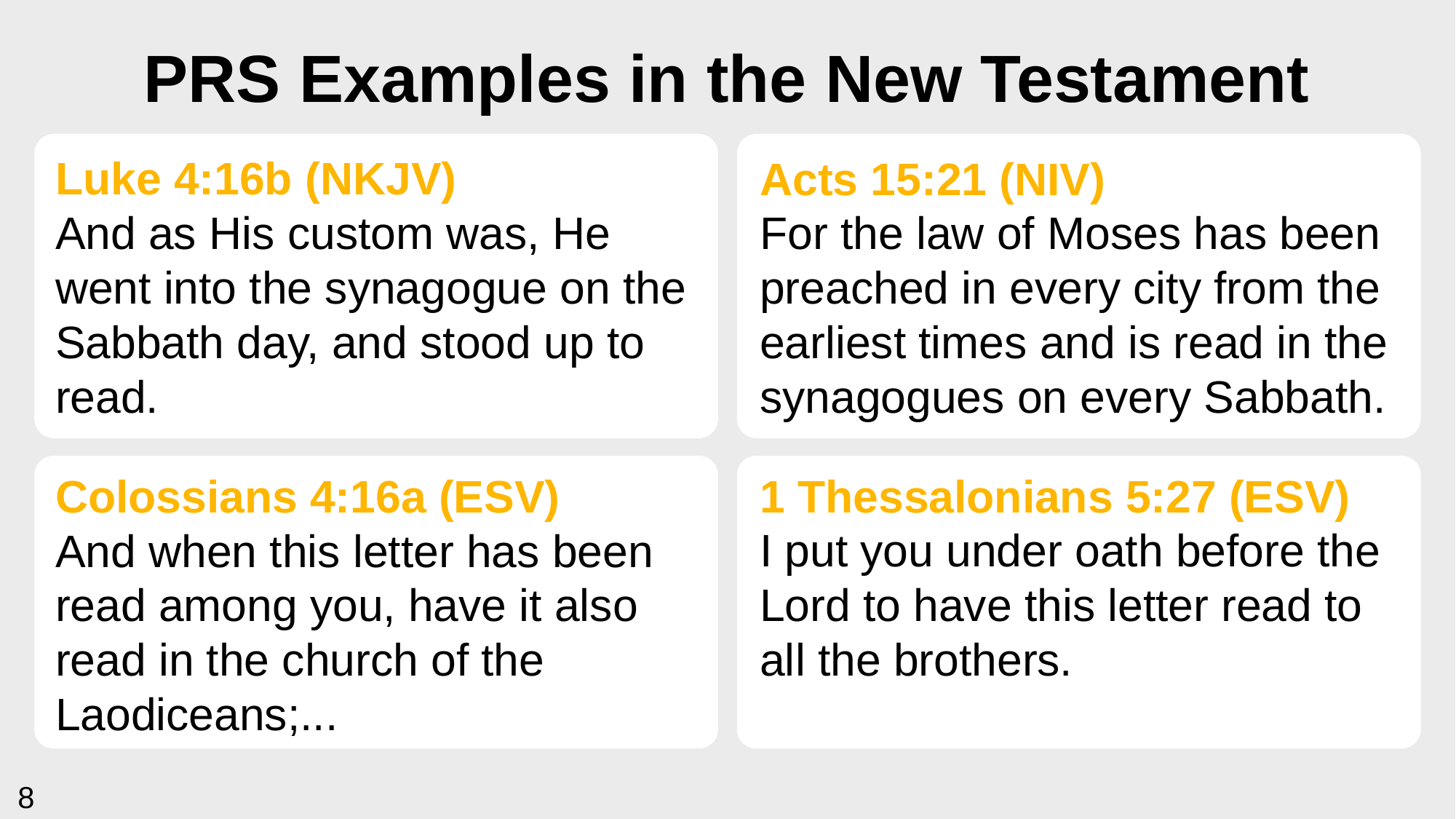

PRS Examples in the New Testament

Luke 4:16b (NKJV)
And as His custom was, He went into the synagogue on the Sabbath day, and stood up to read.
Acts 15:21 (NIV)
For the law of Moses has been preached in every city from the earliest times and is read in the synagogues on every Sabbath.

Colossians 4:16a (ESV)
And when this letter has been read among you, have it also read in the church of the Laodiceans;...
1 Thessalonians 5:27 (ESV)
I put you under oath before the Lord to have this letter read to all the brothers.